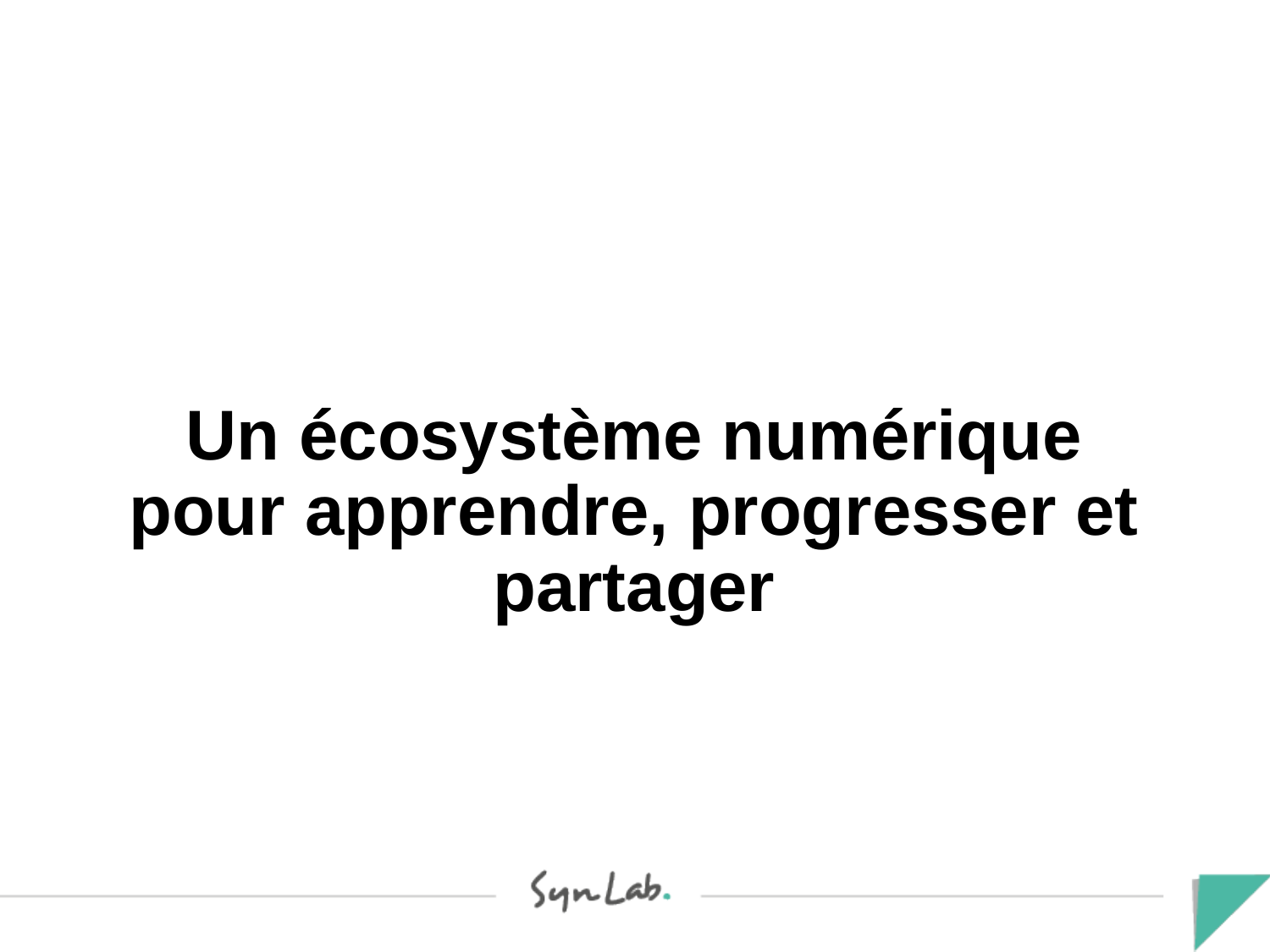

# Un écosystème numérique pour apprendre, progresser et partager